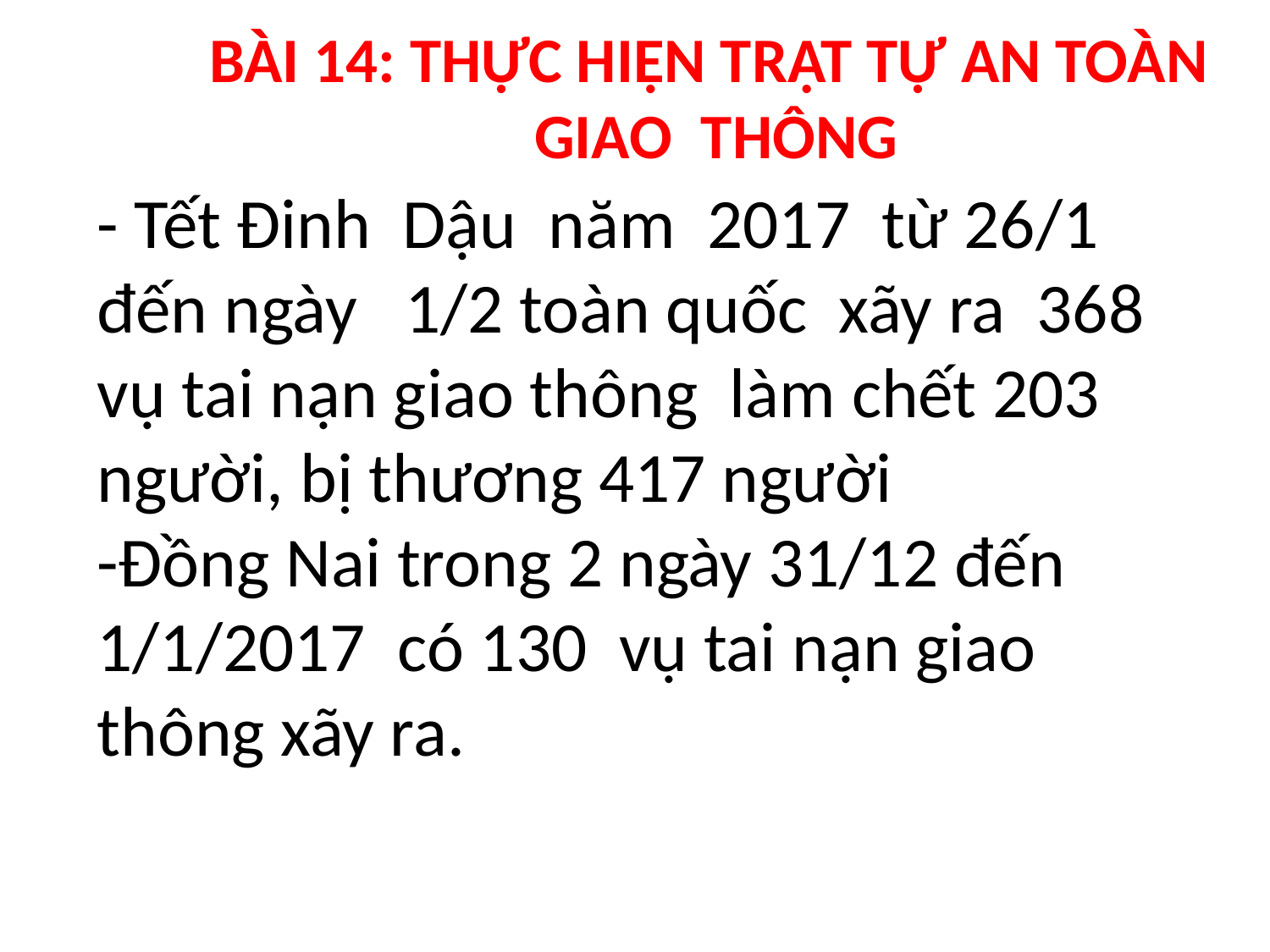

BÀI 14: THỰC HIỆN TRẬT TỰ AN TOÀN
 GIAO  THÔNG
- Tết Đinh  Dậu  năm  2017  từ 26/1 đến ngày   1/2 toàn quốc  xãy ra  368 vụ tai nạn giao thông  làm chết 203 người, bị thương 417 người
-Đồng Nai trong 2 ngày 31/12 đến 1/1/2017  có 130  vụ tai nạn giao thông xãy ra.